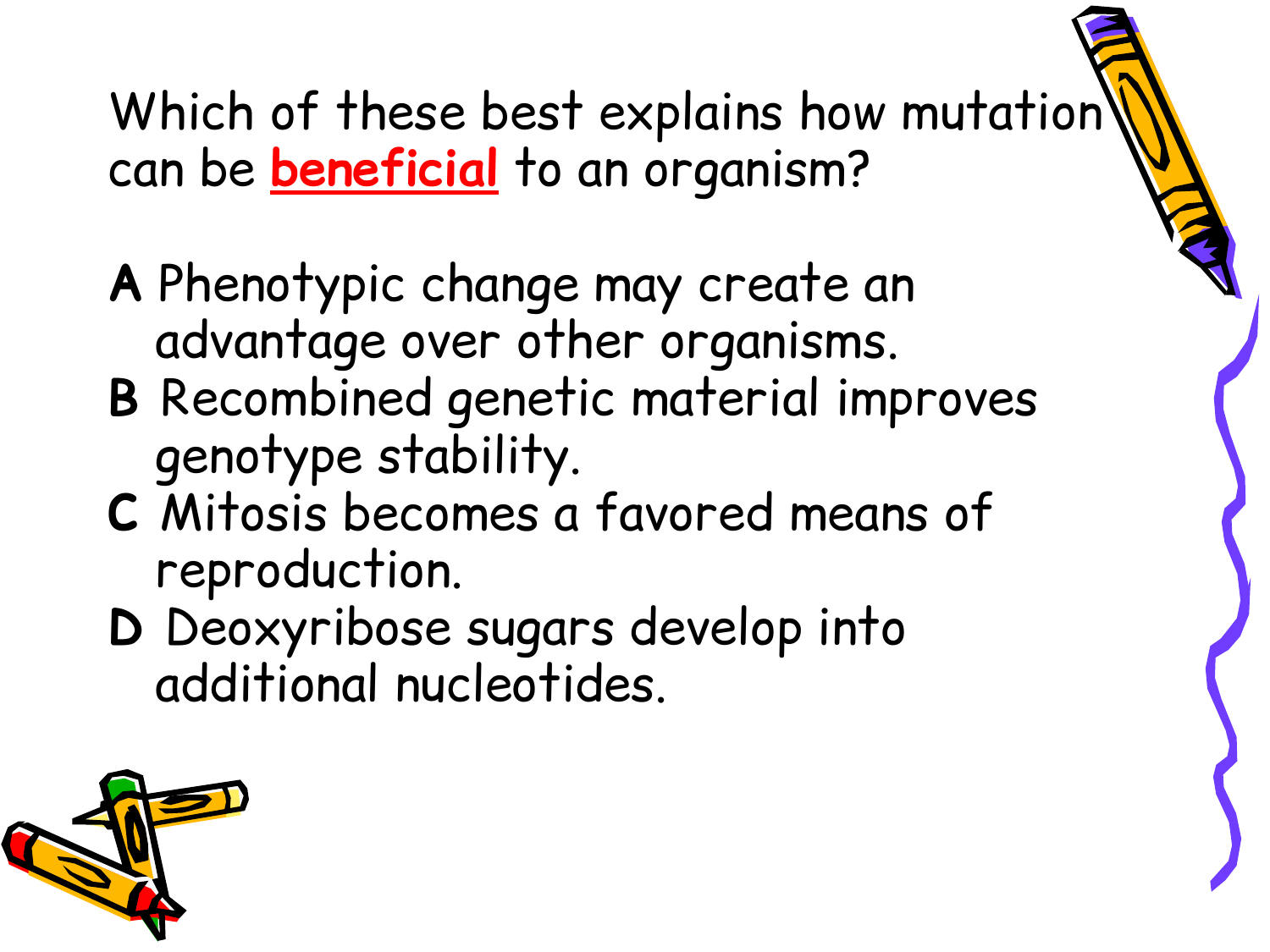

#
Which of these best explains how mutation
can be beneficial to an organism?

A Phenotypic change may create an
	advantage over other organisms.
B Recombined genetic material improves
	genotype stability.
C Mitosis becomes a favored means of
	reproduction.
D Deoxyribose sugars develop into
	additional nucleotides.